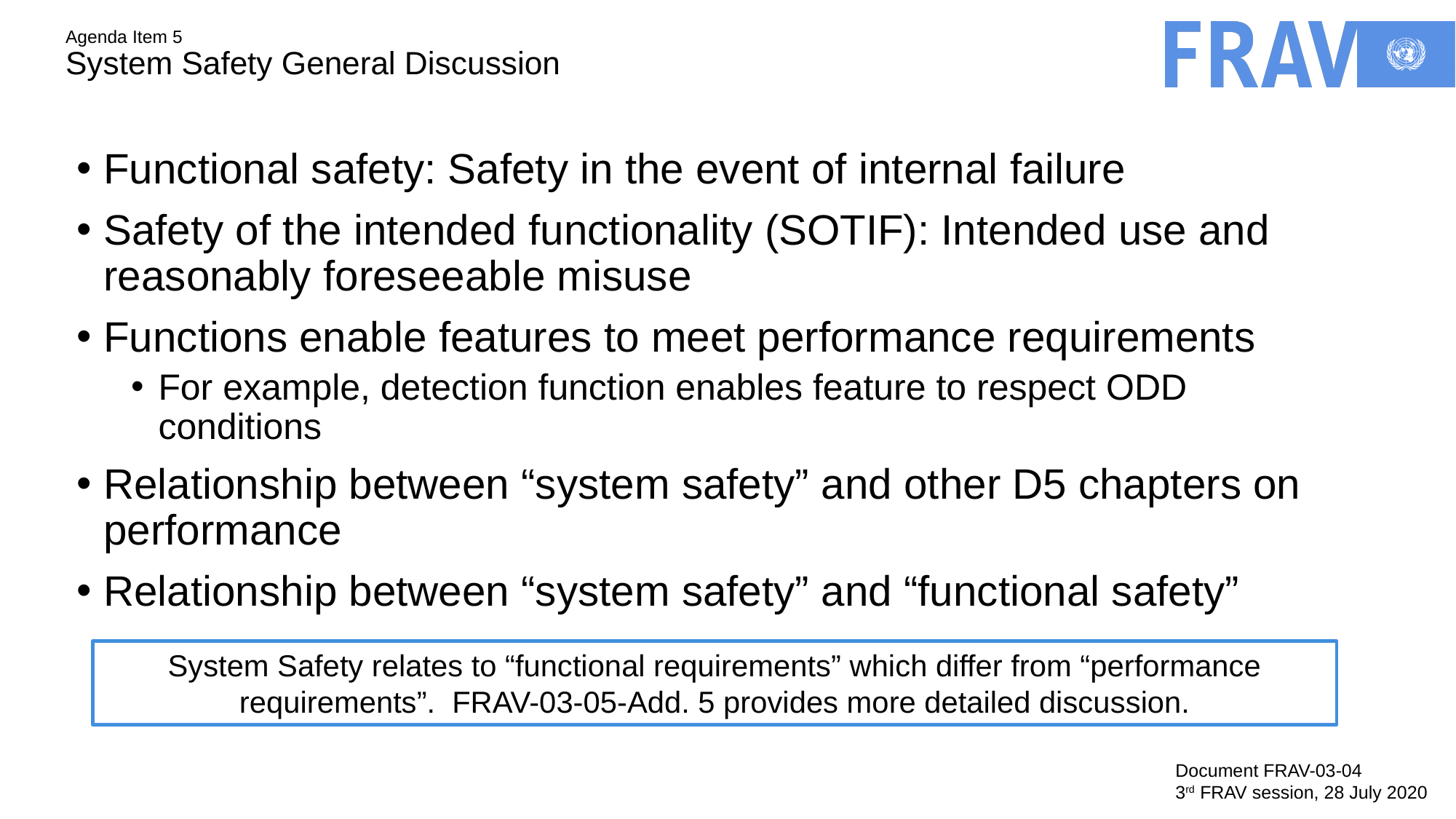

# Agenda Item 5 System Safety General Discussion
Functional safety: Safety in the event of internal failure
Safety of the intended functionality (SOTIF): Intended use and reasonably foreseeable misuse
Functions enable features to meet performance requirements
For example, detection function enables feature to respect ODD conditions
Relationship between “system safety” and other D5 chapters on performance
Relationship between “system safety” and “functional safety”
System Safety relates to “functional requirements” which differ from “performance requirements”.  FRAV-03-05-Add. 5 provides more detailed discussion.